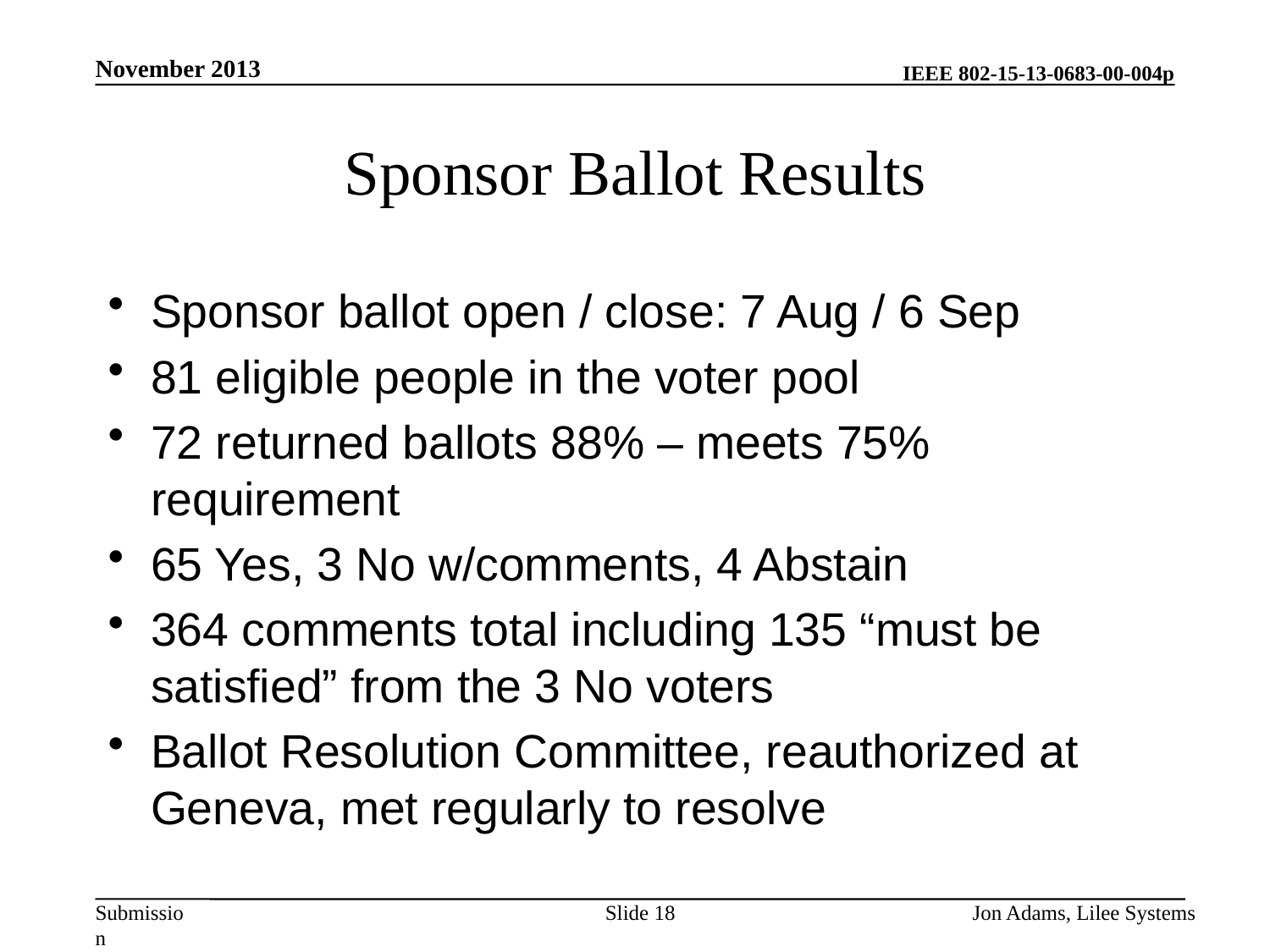

November 2013
# Sponsor Ballot Results
Sponsor ballot open / close: 7 Aug / 6 Sep
81 eligible people in the voter pool
72 returned ballots 88% – meets 75% requirement
65 Yes, 3 No w/comments, 4 Abstain
364 comments total including 135 “must be satisfied” from the 3 No voters
Ballot Resolution Committee, reauthorized at Geneva, met regularly to resolve
Slide 18
Jon Adams, Lilee Systems